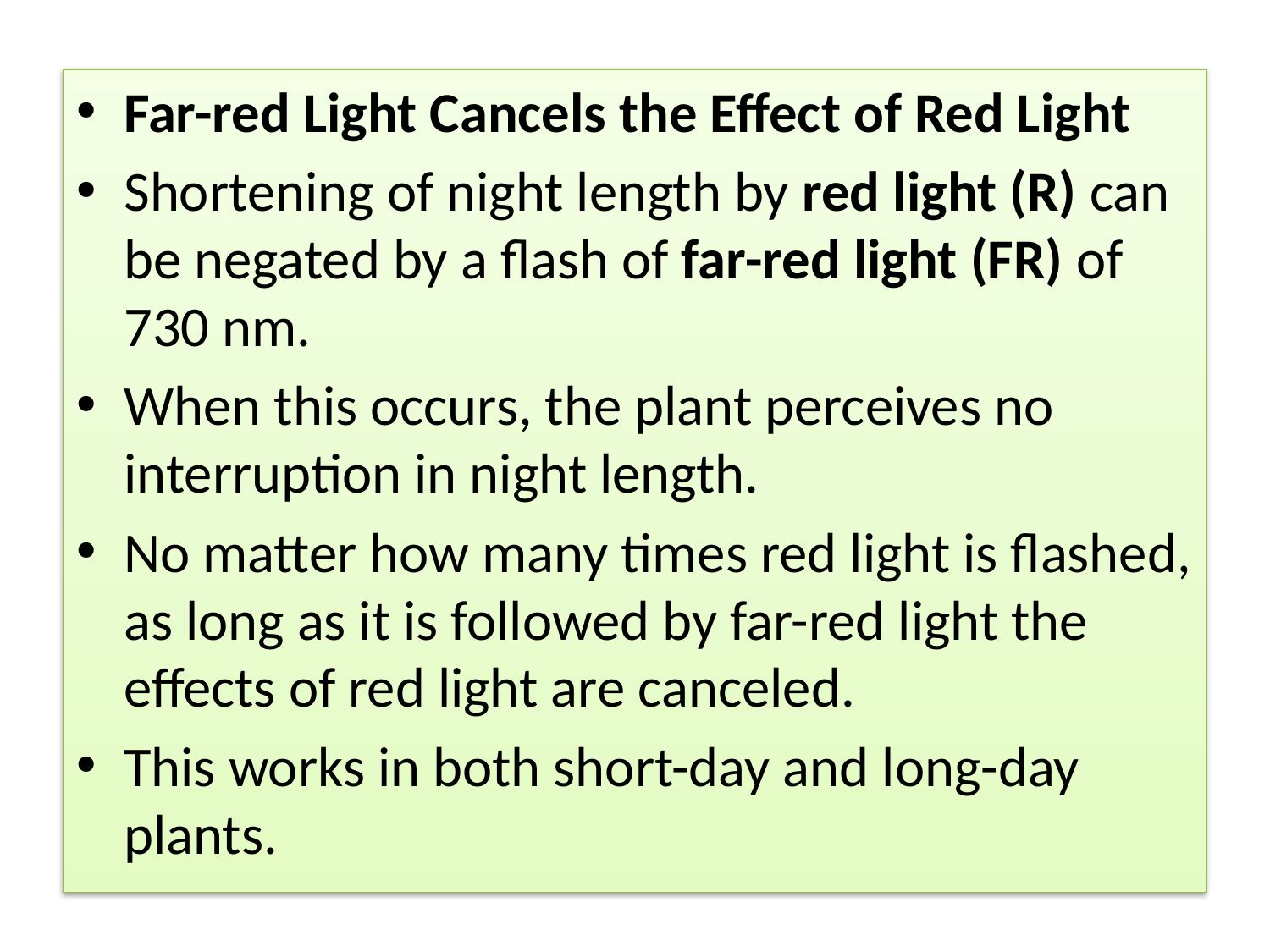

Far-red Light Cancels the Effect of Red Light
Shortening of night length by red light (R) can be negated by a flash of far-red light (FR) of 730 nm.
When this occurs, the plant perceives no interruption in night length.
No matter how many times red light is flashed, as long as it is followed by far-red light the effects of red light are canceled.
This works in both short-day and long-day plants.